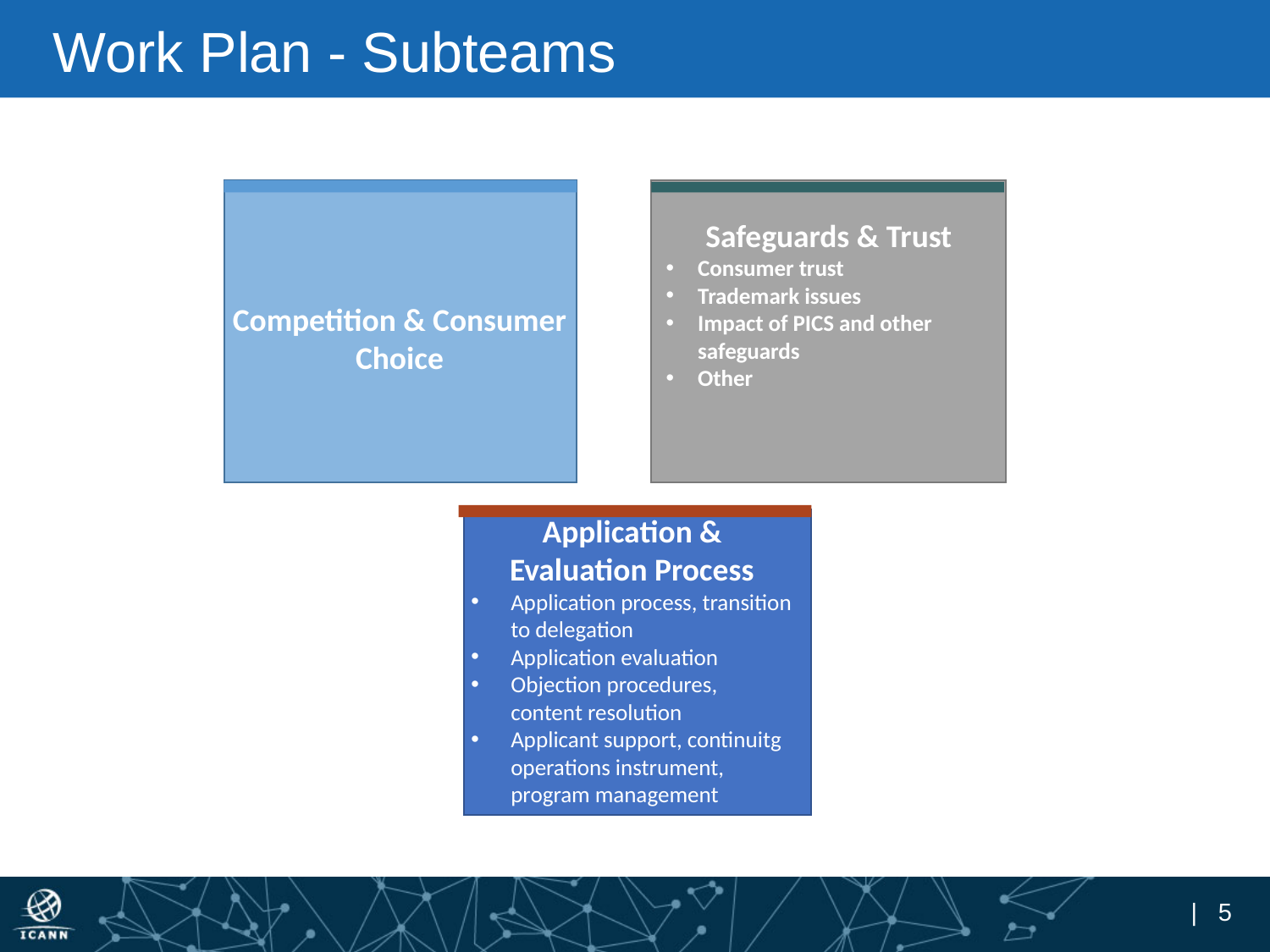

# Work Plan - Subteams

Safeguards & Trust
Consumer trust
Trademark issues
Impact of PICS and other safeguards
Other

Competition & Consumer Choice

Application & Evaluation Process
Application process, transition to delegation
Application evaluation
Objection procedures, content resolution
Applicant support, continuitg operations instrument, program management